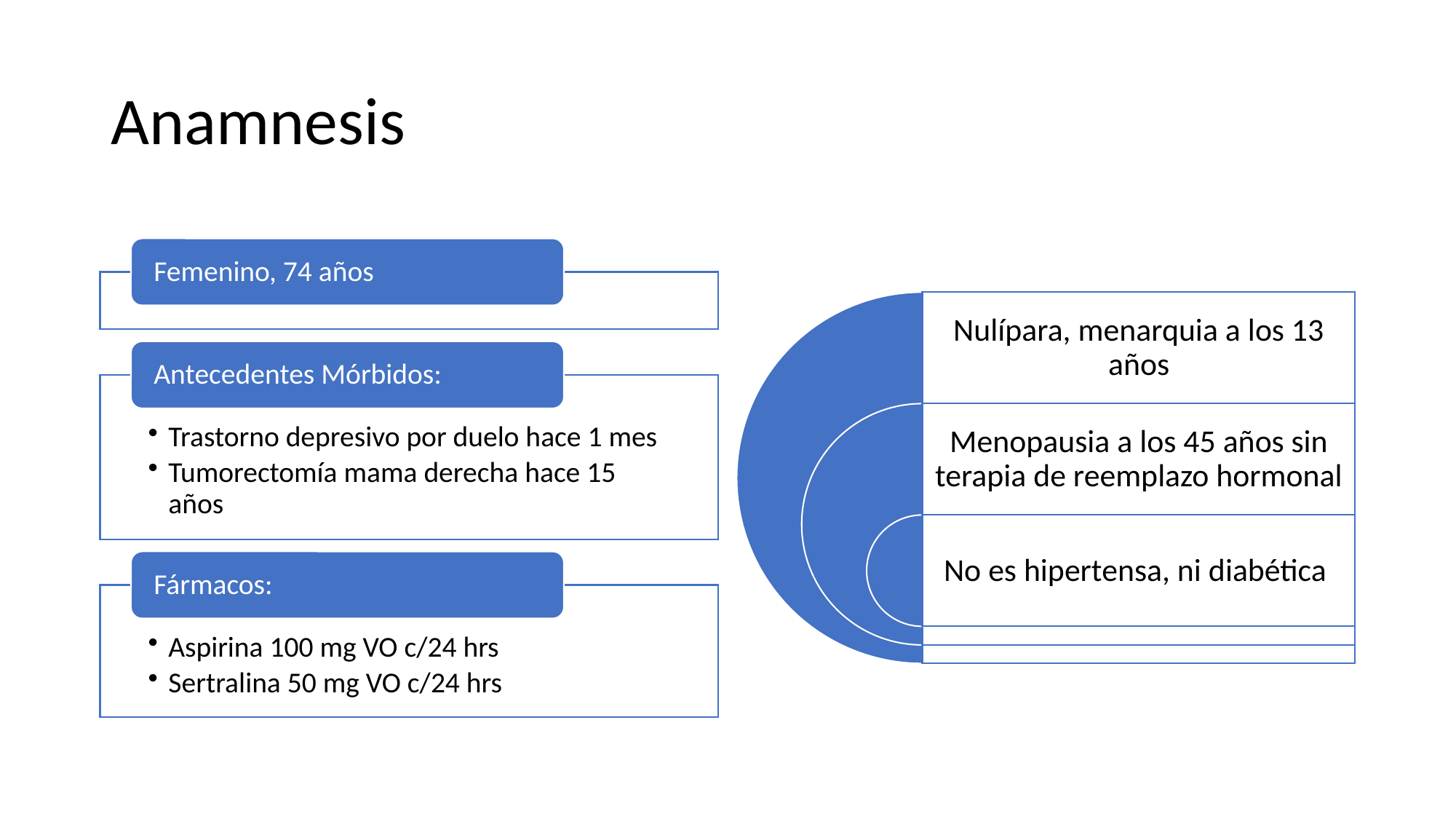

# Anamnesis
Femenino, 74 años
Trastorno depresivo por duelo hace 1 mes
Tumorectomía mama derecha hace 15 años
Antecedentes Mórbidos:
Aspirina 100 mg VO c/24 hrs
Sertralina 50 mg VO c/24 hrs
Fármacos:
Nulípara, menarquia a los 13 años
Menopausia a los 45 años sin terapia de reemplazo hormonal
No es hipertensa, ni diabética